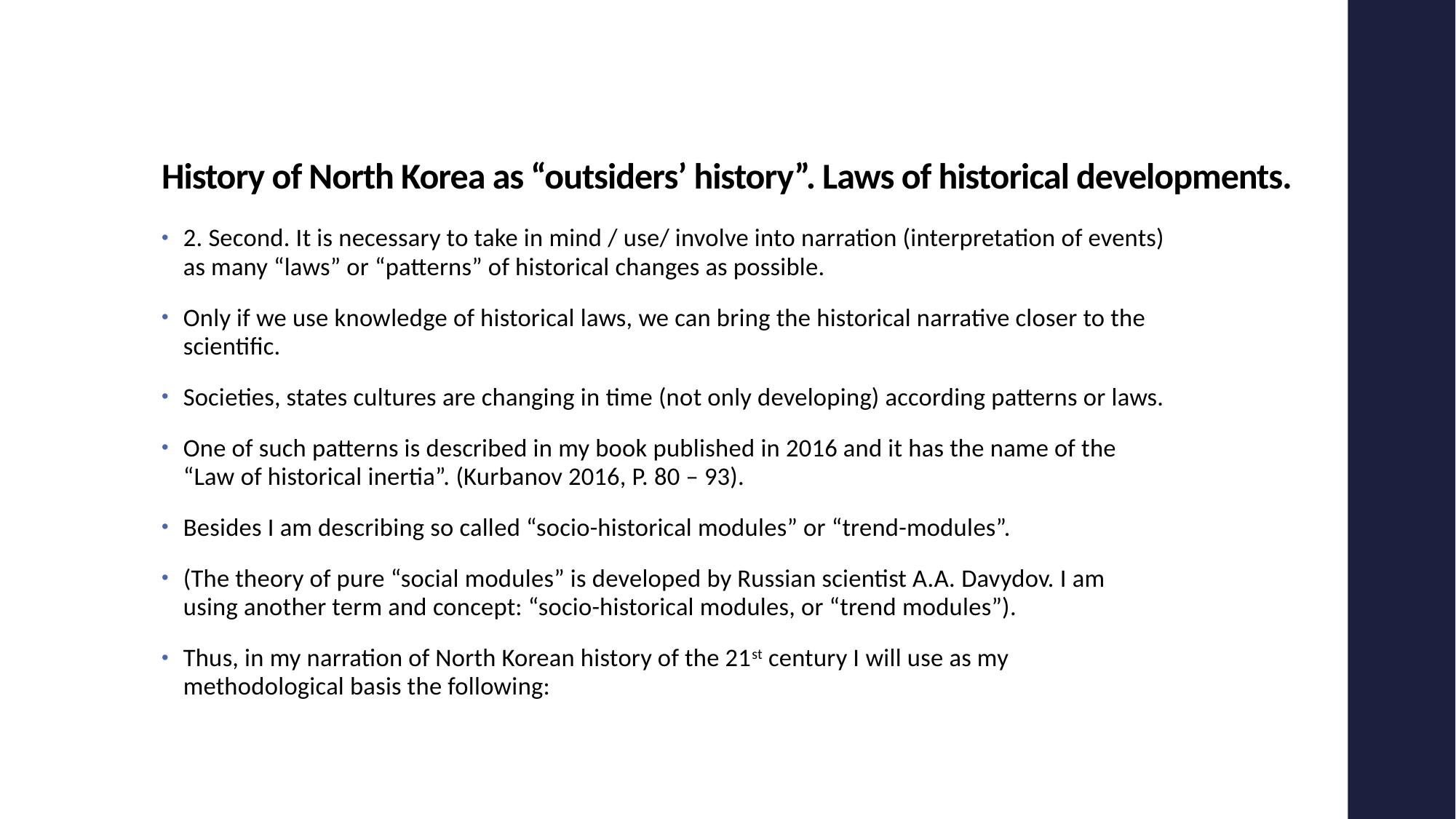

# History of North Korea as “outsiders’ history”. Laws of historical developments.
2. Second. It is necessary to take in mind / use/ involve into narration (interpretation of events) as many “laws” or “patterns” of historical changes as possible.
Only if we use knowledge of historical laws, we can bring the historical narrative closer to the scientific.
Societies, states cultures are changing in time (not only developing) according patterns or laws.
One of such patterns is described in my book published in 2016 and it has the name of the “Law of historical inertia”. (Kurbanov 2016, P. 80 – 93).
Besides I am describing so called “socio-historical modules” or “trend-modules”.
(The theory of pure “social modules” is developed by Russian scientist A.A. Davydov. I am using another term and concept: “socio-historical modules, or “trend modules”).
Thus, in my narration of North Korean history of the 21st century I will use as my methodological basis the following: